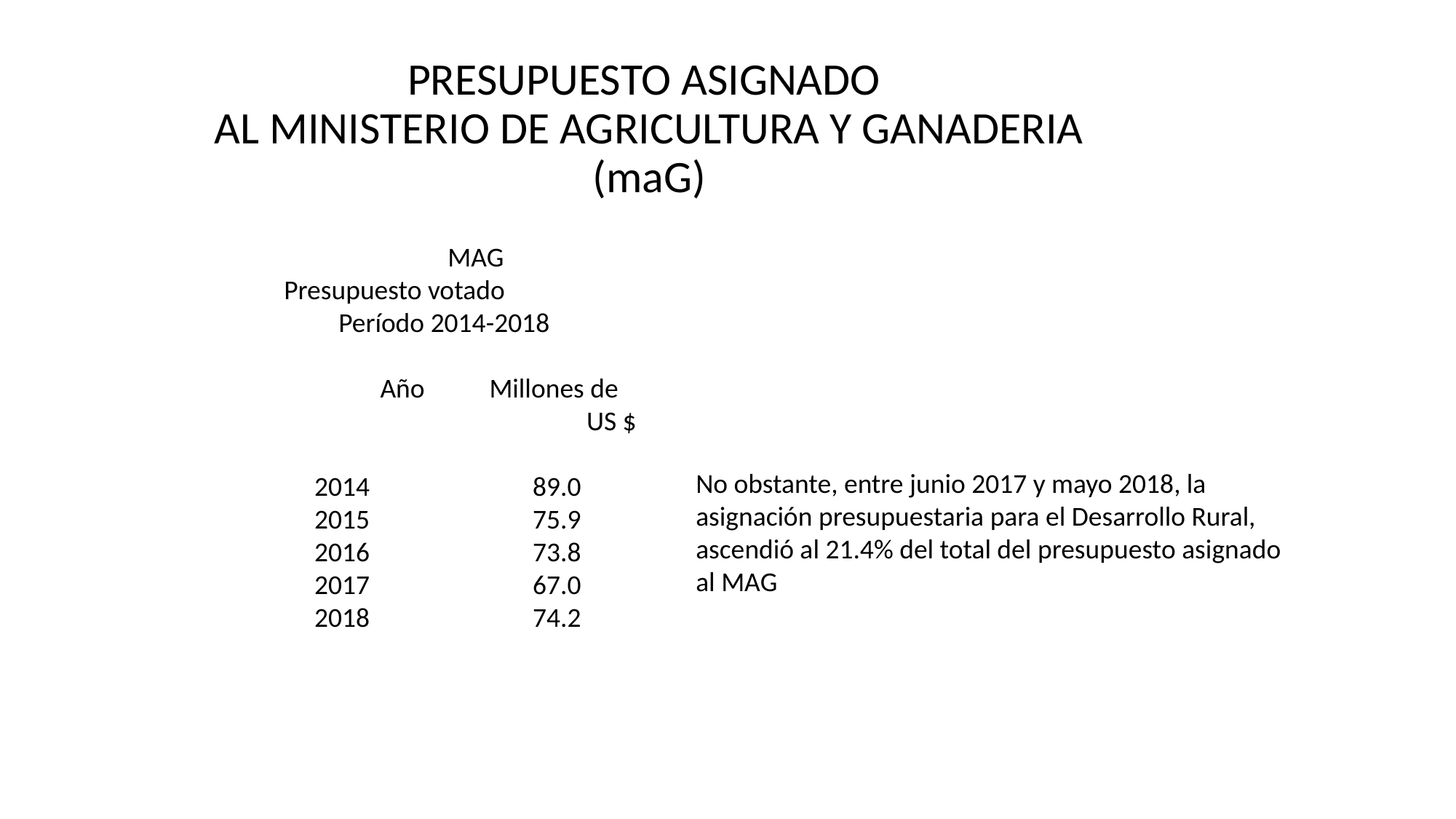

# PRESUPUESTO ASIGNADO AL MINISTERIO DE AGRICULTURA Y GANADERIA (maG)
	MAG
Presupuesto votado
Período 2014-2018

	Año	Millones de
			US $

2014		89.0
2015		75.9
2016		73.8
2017		67.0
2018		74.2
Entre junio 2016 y mayo 2017, la asignación presupuestaria para el Desarrollo Rural, representó el 18.6% del total del presupuesto asignado al MAG

No obstante, entre junio 2017 y mayo 2018, la asignación presupuestaria para el Desarrollo Rural, ascendió al 21.4% del total del presupuesto asignado al MAG